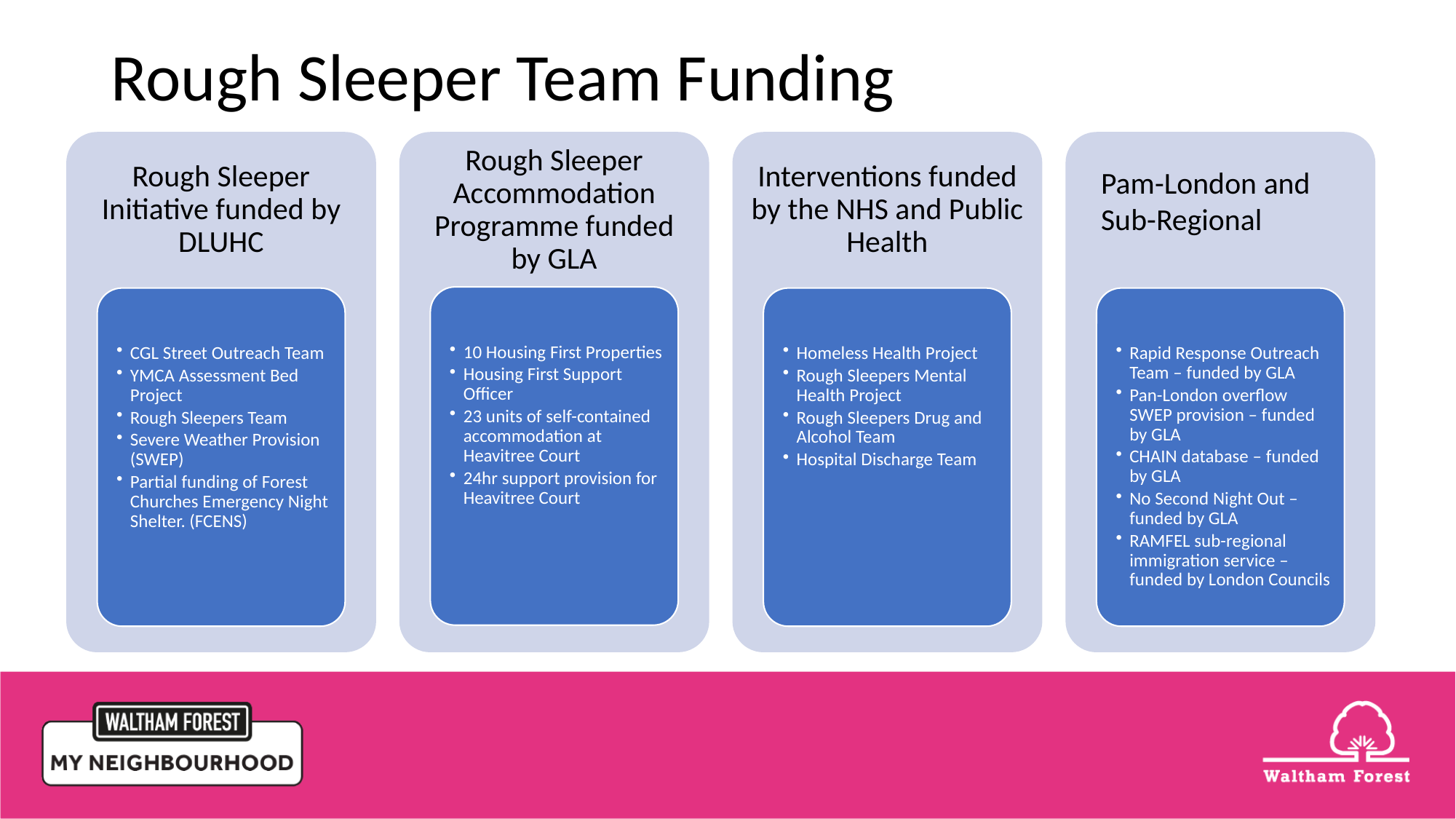

# Rough Sleeper Team Funding
Rough Sleeper Initiative funded by DLUHC

CGL Street Outreach Team
YMCA Assessment Bed Project
Rough Sleepers Team
Severe Weather Provision (SWEP)
Partial funding of Forest Churches Emergency Night Shelter. (FCENS)
Rough Sleeper Accommodation Programme funded by GLA

10 Housing First Properties
Housing First Support Officer
23 units of self-contained accommodation at Heavitree Court
24hr support provision for Heavitree Court
Interventions funded by the NHS and Public Health

Homeless Health Project
Rough Sleepers Mental Health Project
Rough Sleepers Drug and Alcohol Team
Hospital Discharge Team

Rapid Response Outreach Team – funded by GLA
Pan-London overflow SWEP provision – funded by GLA
CHAIN database – funded by GLA
No Second Night Out – funded by GLA
RAMFEL sub-regional immigration service – funded by London Councils
Pam-London and Sub-Regional